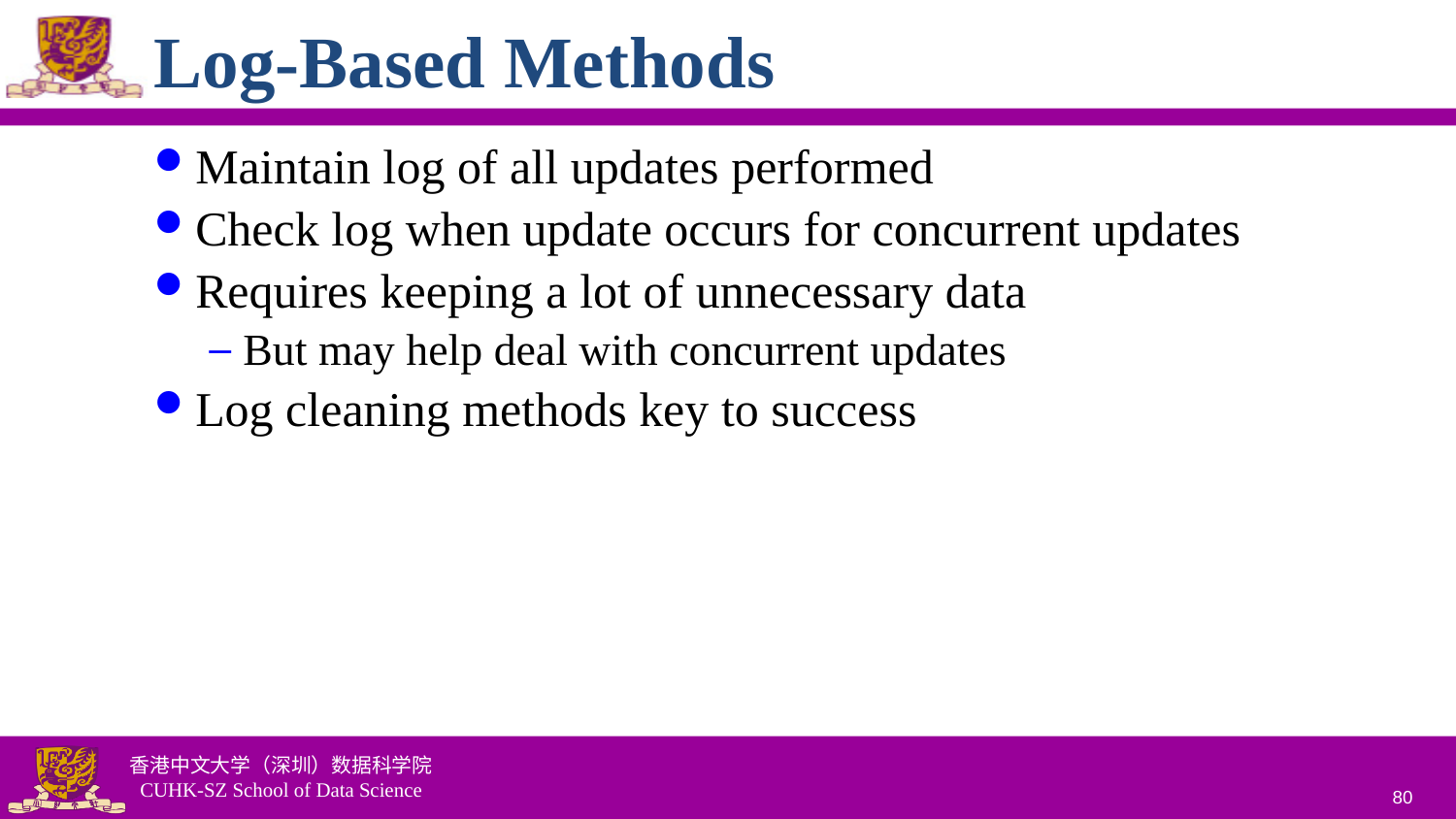

# Log-Based Methods
Maintain log of all updates performed
Check log when update occurs for concurrent updates
Requires keeping a lot of unnecessary data
But may help deal with concurrent updates
Log cleaning methods key to success
80